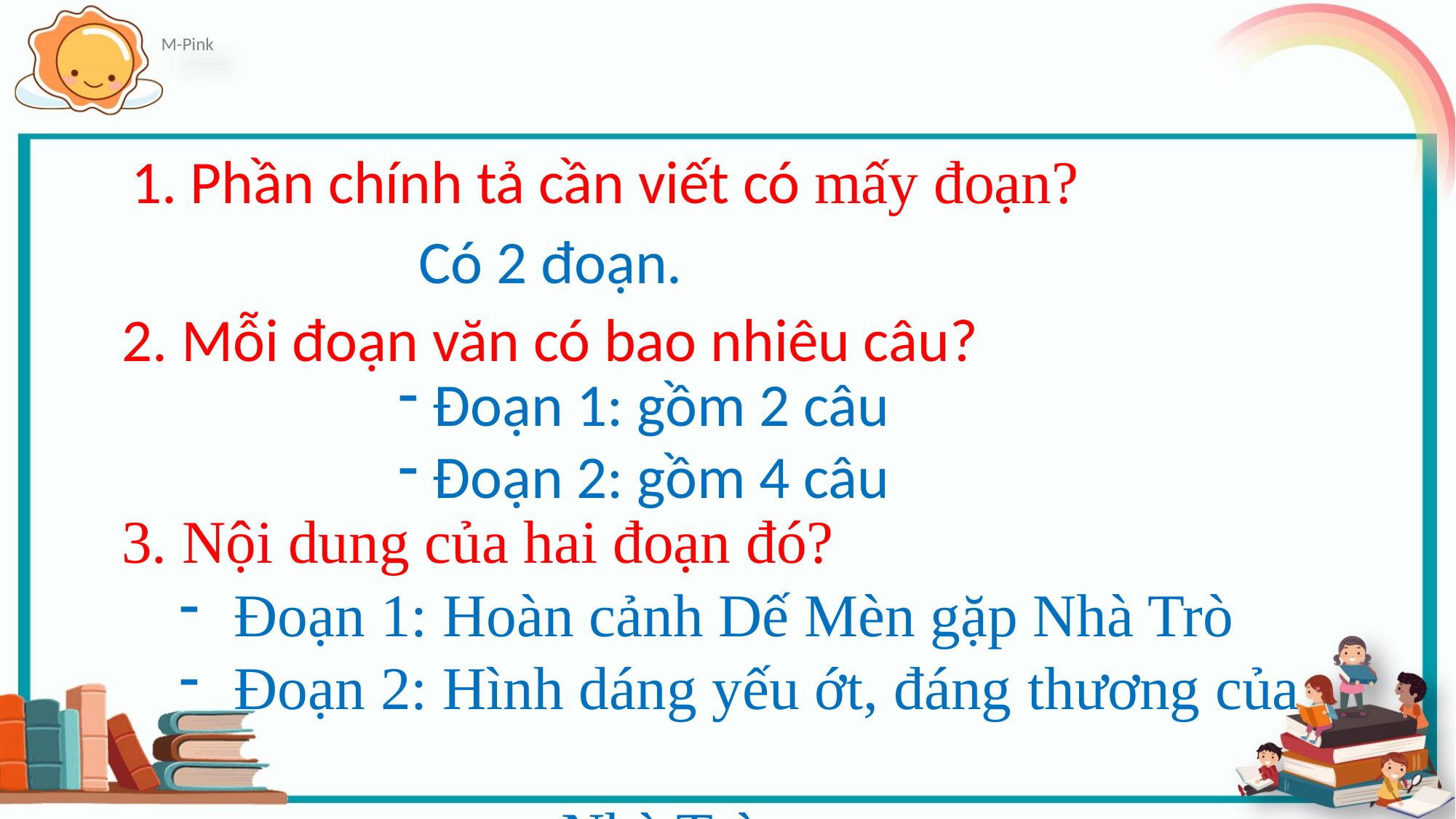

1. Phần chính tả cần viết có mấy đoạn?
Có 2 đoạn.
2. Mỗi đoạn văn có bao nhiêu câu?
Đoạn 1: gồm 2 câu
Đoạn 2: gồm 4 câu
3. Nội dung của hai đoạn đó?
Đoạn 1: Hoàn cảnh Dế Mèn gặp Nhà Trò
Đoạn 2: Hình dáng yếu ớt, đáng thương của                                                                                                	Nhà Trò.